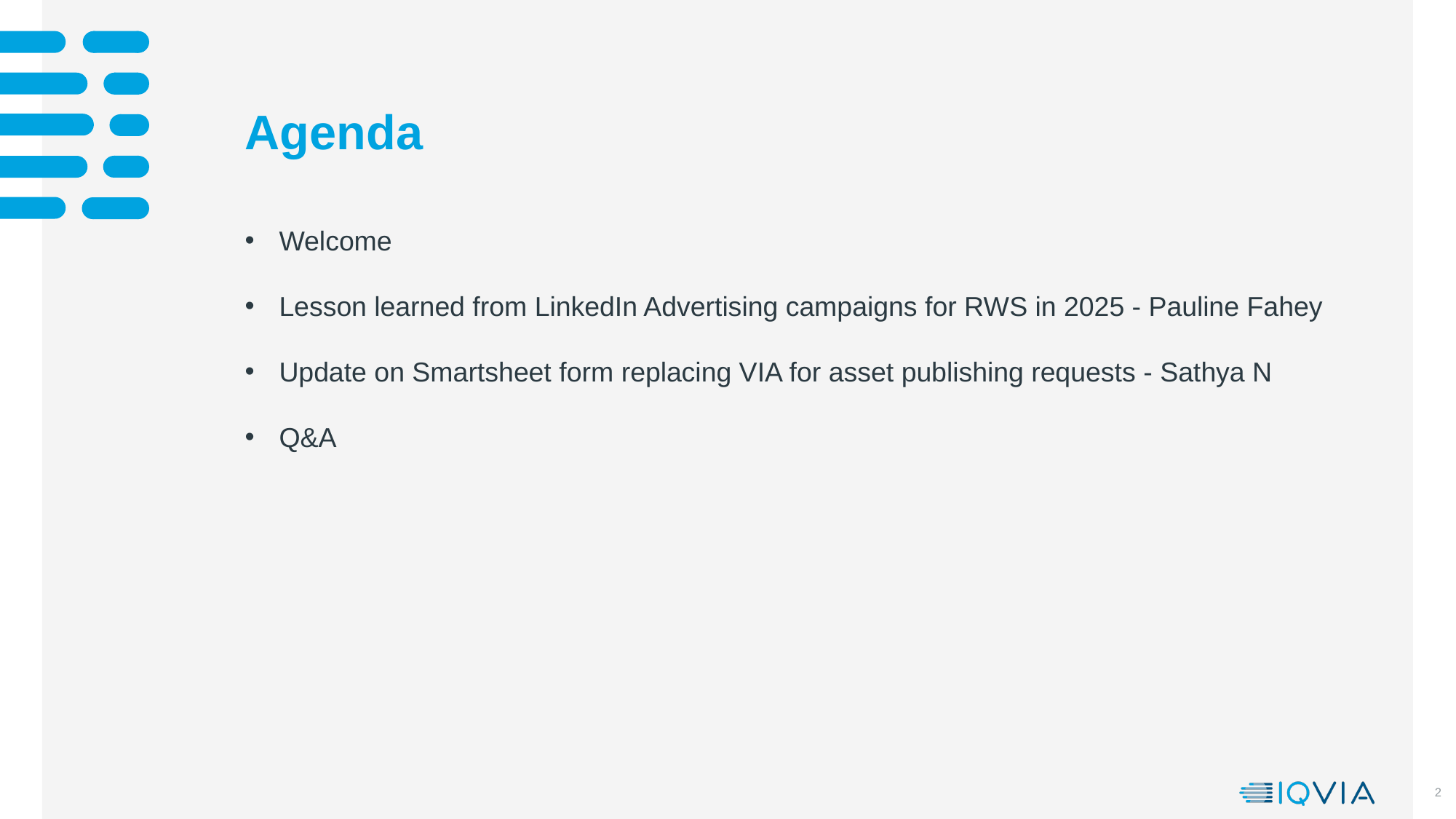

# Agenda

Welcome

Lesson learned from LinkedIn Advertising campaigns for RWS in 2025 - Pauline Fahey

Update on Smartsheet form replacing VIA for asset publishing requests - Sathya N

Q&A